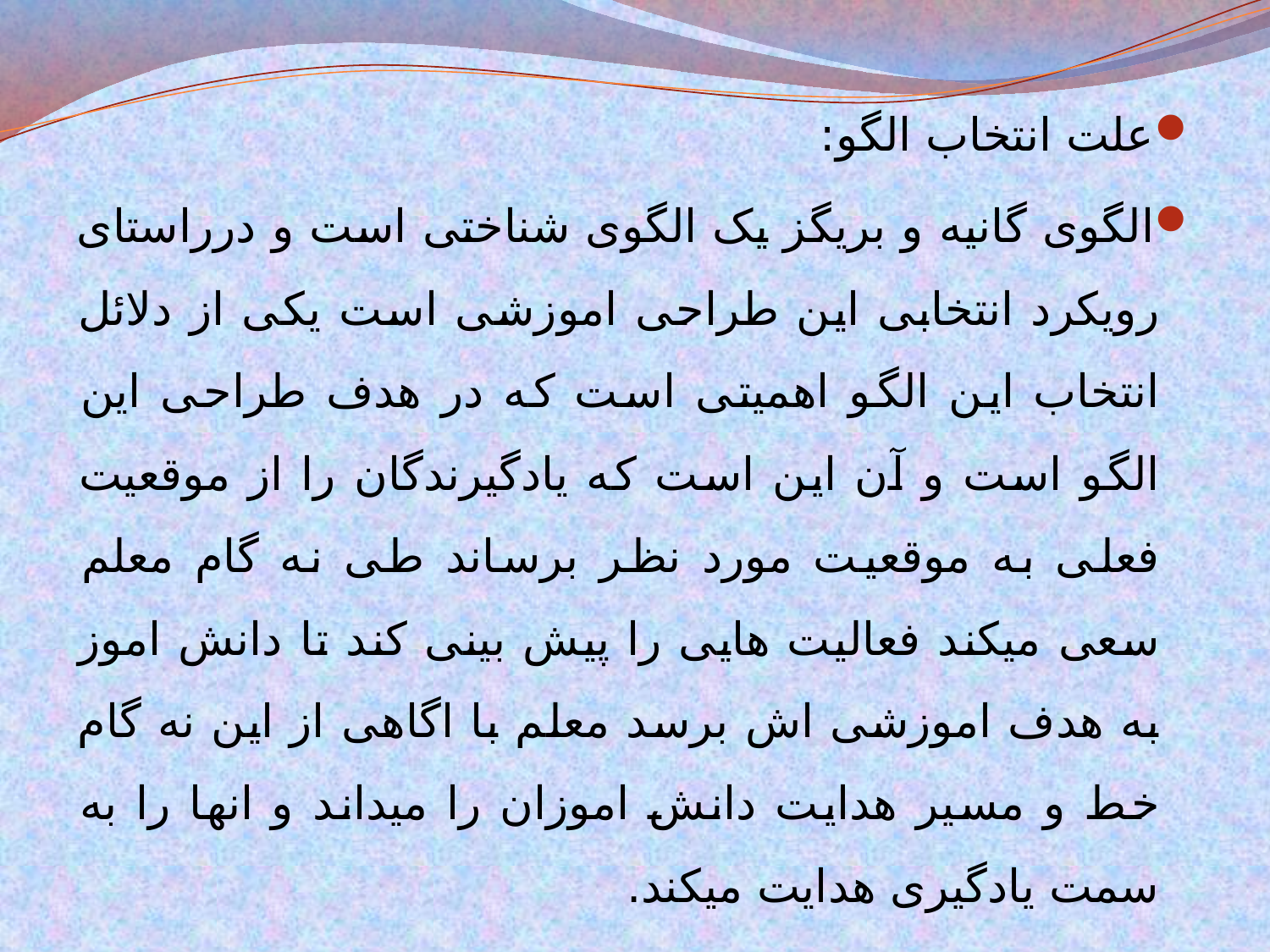

علت انتخاب الگو:
الگوی گانیه و بریگز یک الگوی شناختی است و درراستای رویکرد انتخابی این طراحی اموزشی است یکی از دلائل انتخاب این الگو اهمیتی است که در هدف طراحی این الگو است و آن این است که یادگیرندگان را از موقعیت فعلی به موقعیت مورد نظر برساند طی نه گام معلم سعی میکند فعالیت هایی را پیش بینی کند تا دانش اموز به هدف اموزشی اش برسد معلم با اگاهی از این نه گام خط و مسیر هدایت دانش اموزان را میداند و انها را به سمت یادگیری هدایت میکند.